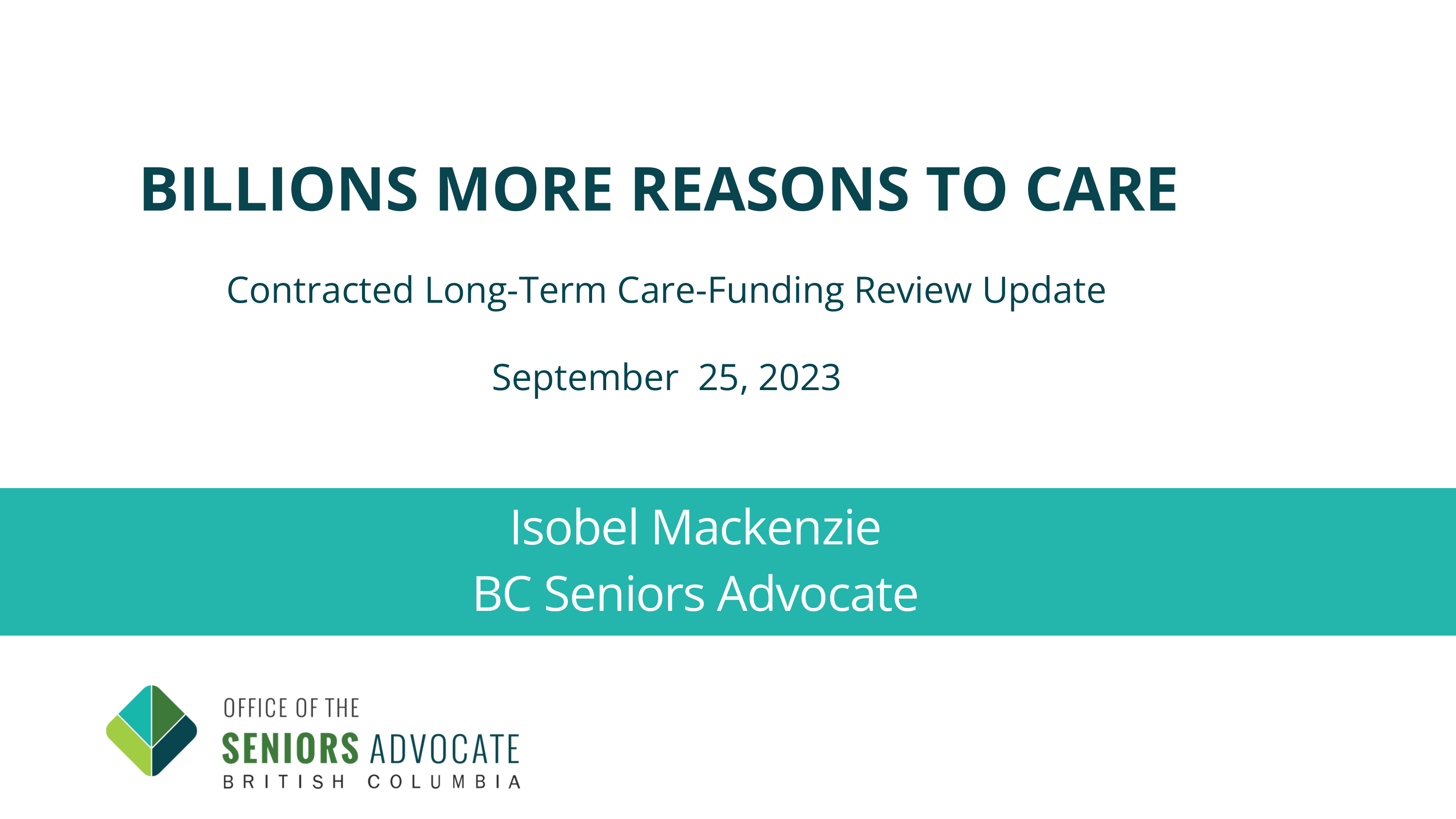

BILLIONS MORE REASONS TO CARE
Contracted Long-Term Care-Funding Review Update

September  25, 2023

Isobel Mackenzie
BC Seniors Advocate